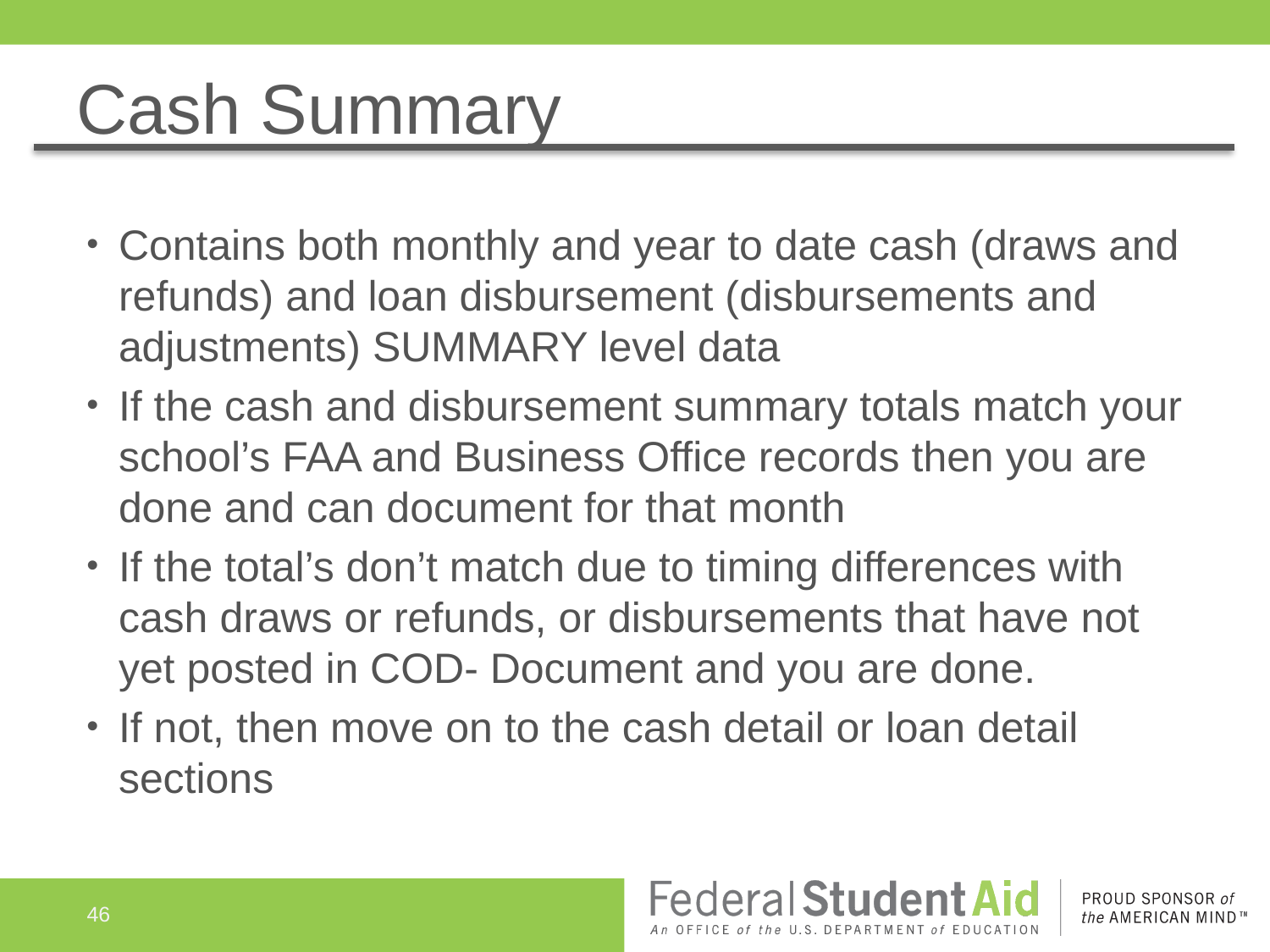

# Cash Summary
Contains both monthly and year to date cash (draws and refunds) and loan disbursement (disbursements and adjustments) SUMMARY level data
If the cash and disbursement summary totals match your school’s FAA and Business Office records then you are done and can document for that month
If the total’s don’t match due to timing differences with cash draws or refunds, or disbursements that have not yet posted in COD- Document and you are done.
If not, then move on to the cash detail or loan detail sections

46